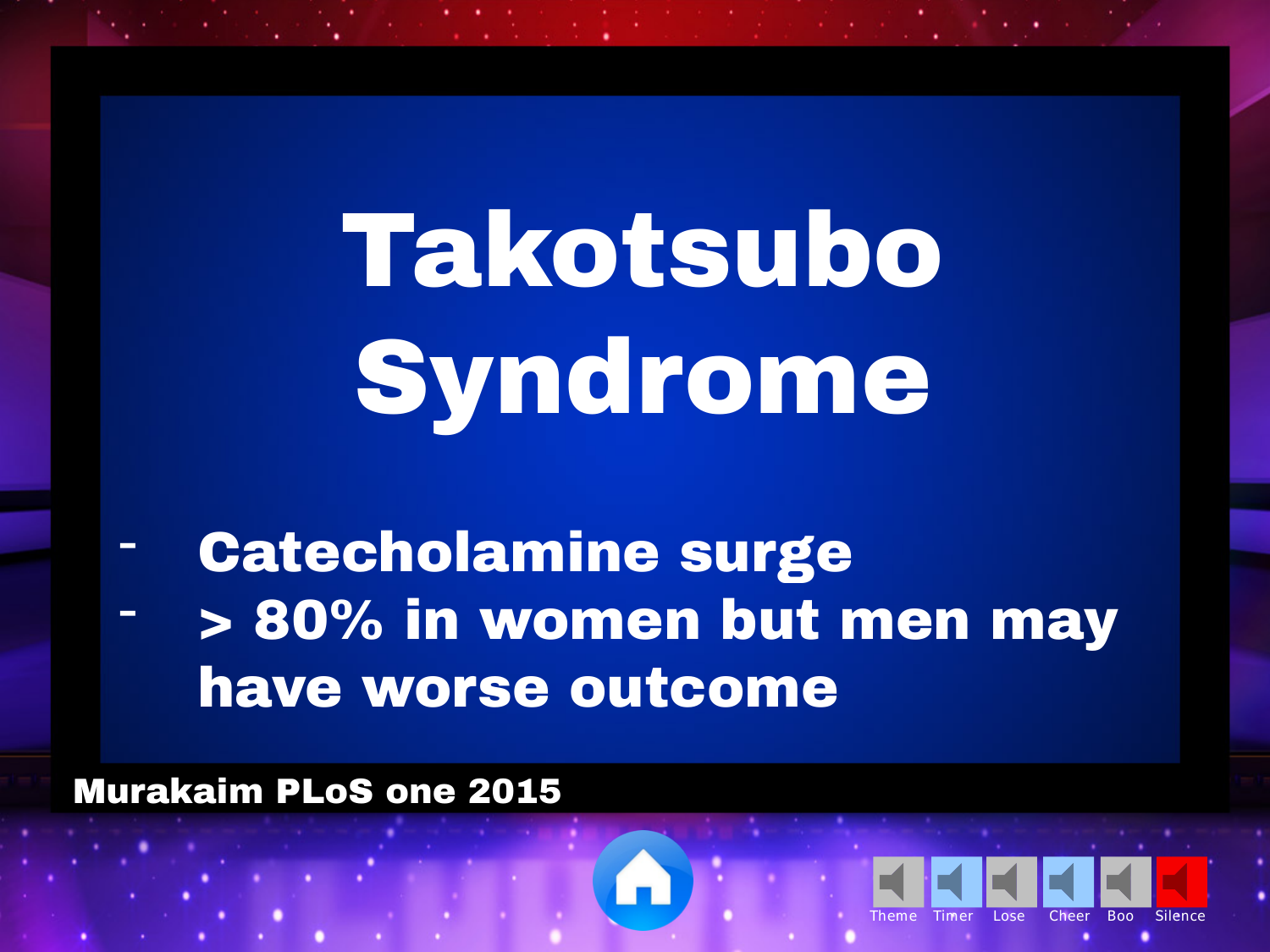

Takotsubo Syndrome

Catecholamine surge
> 80% in women but men may have worse outcome

Murakaim PLoS one 2015